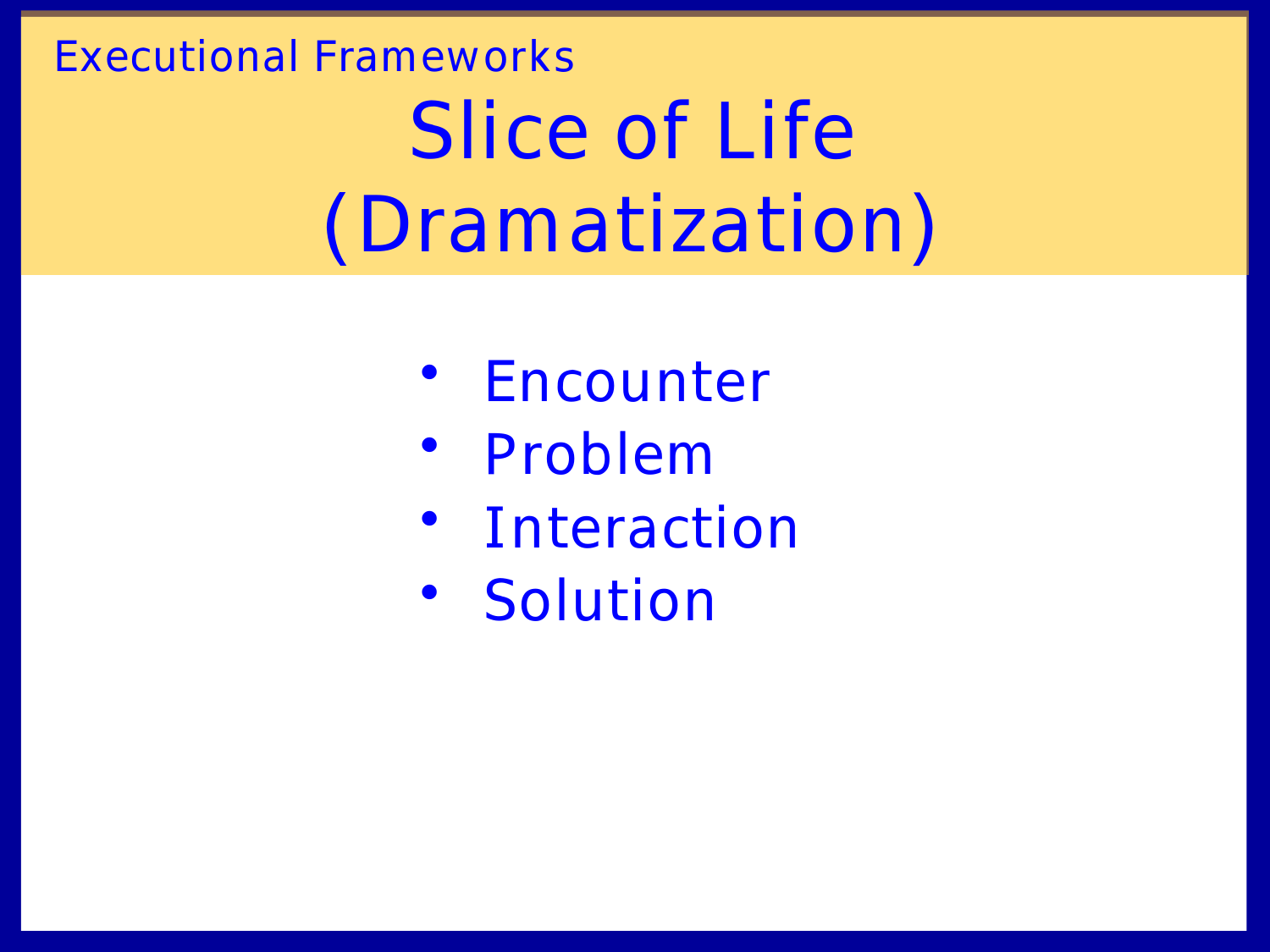

Executional Frameworks
# Slice of Life (Dramatization)
Encounter
Problem
Interaction
Solution